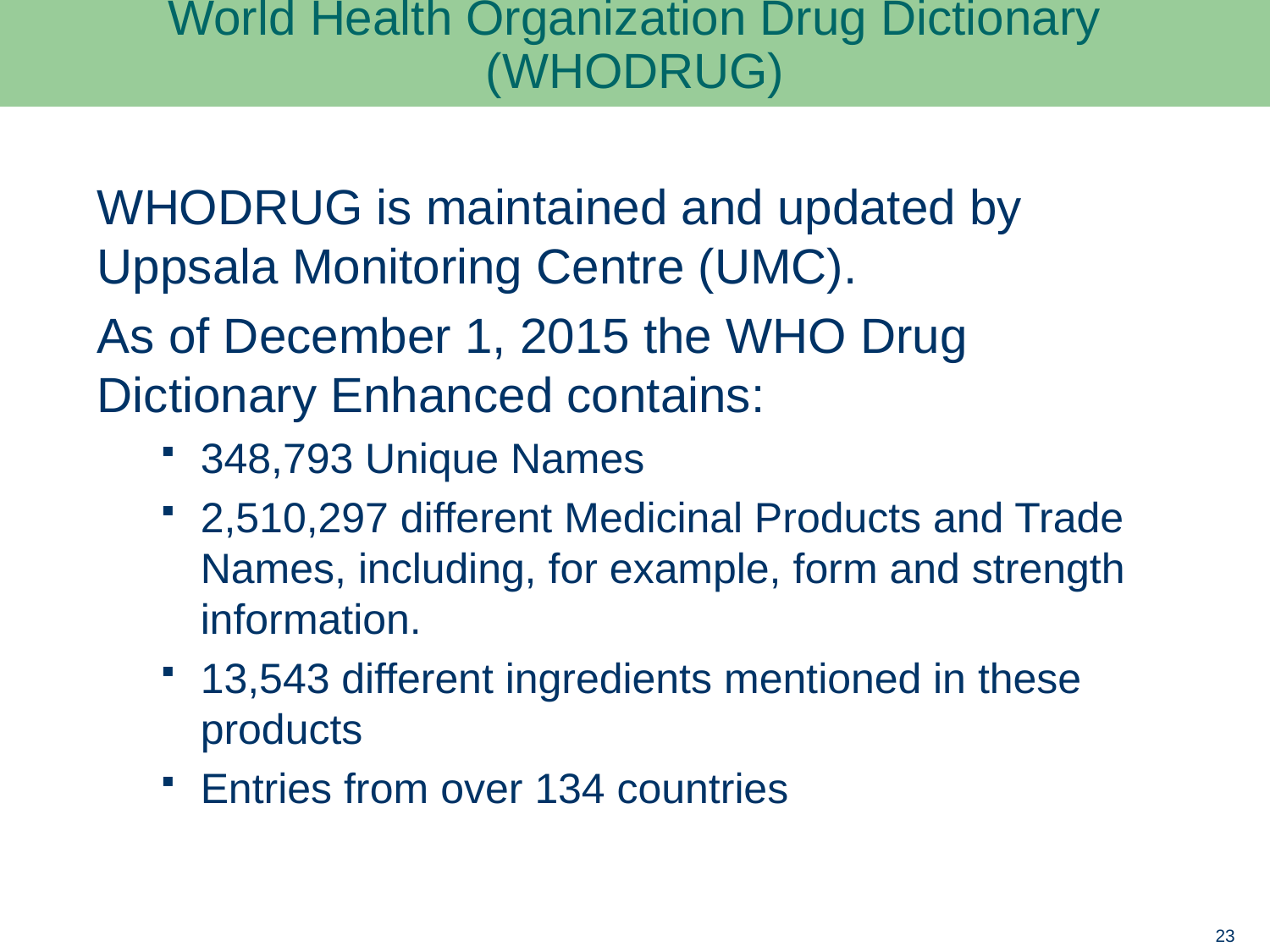

# World Health Organization Drug Dictionary (WHODRUG)
WHODRUG is maintained and updated by Uppsala Monitoring Centre (UMC).
As of December 1, 2015 the WHO Drug Dictionary Enhanced contains:
348,793 Unique Names
2,510,297 different Medicinal Products and Trade Names, including, for example, form and strength information.
13,543 different ingredients mentioned in these products
Entries from over 134 countries